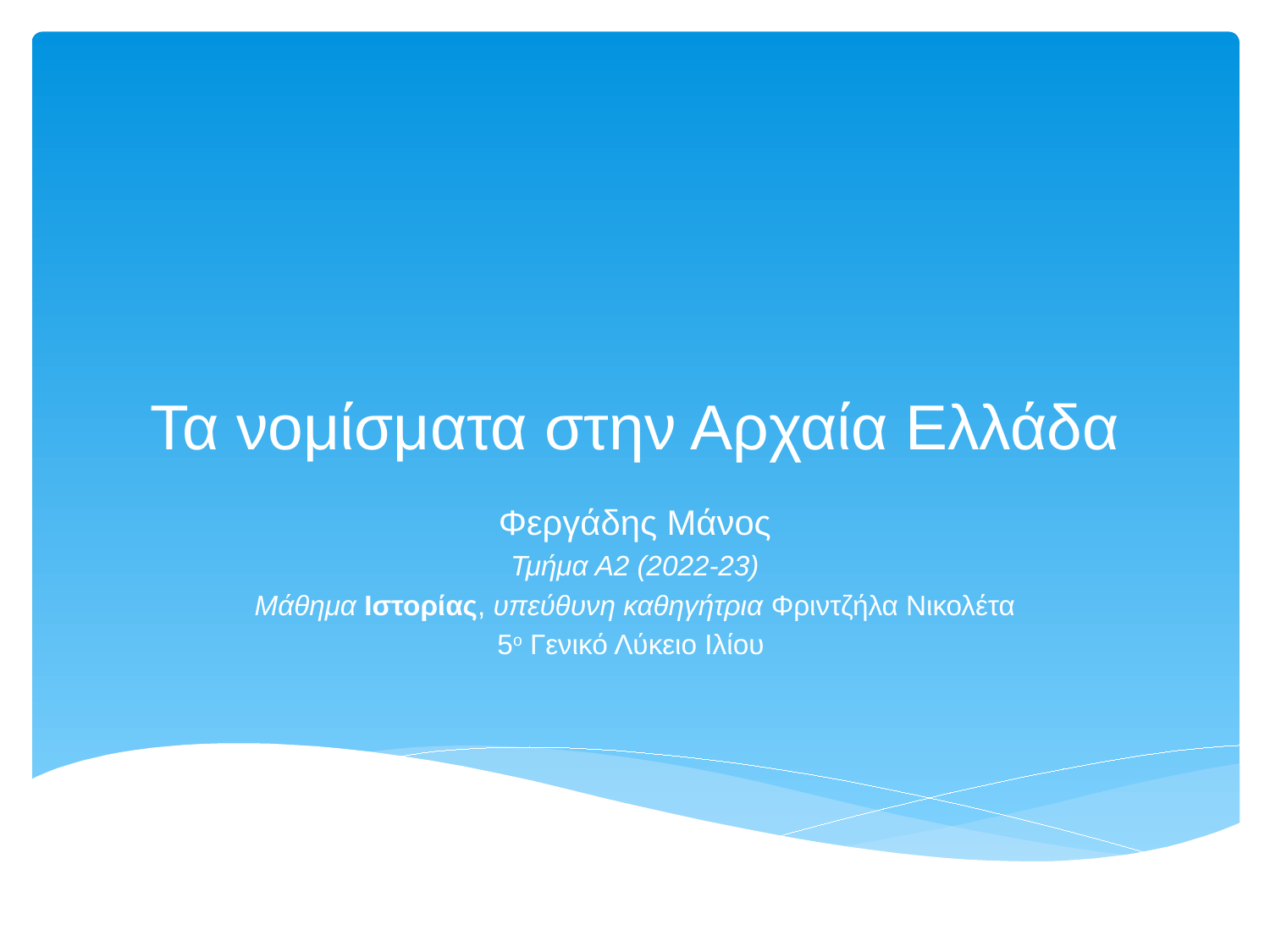

# Τα νομίσματα στην Αρχαία Ελλάδα
Φεργάδης Μάνος
Τμήμα Α2 (2022-23)
Μάθημα Ιστορίας, υπεύθυνη καθηγήτρια Φριντζήλα Νικολέτα
5ο Γενικό Λύκειο Ιλίου